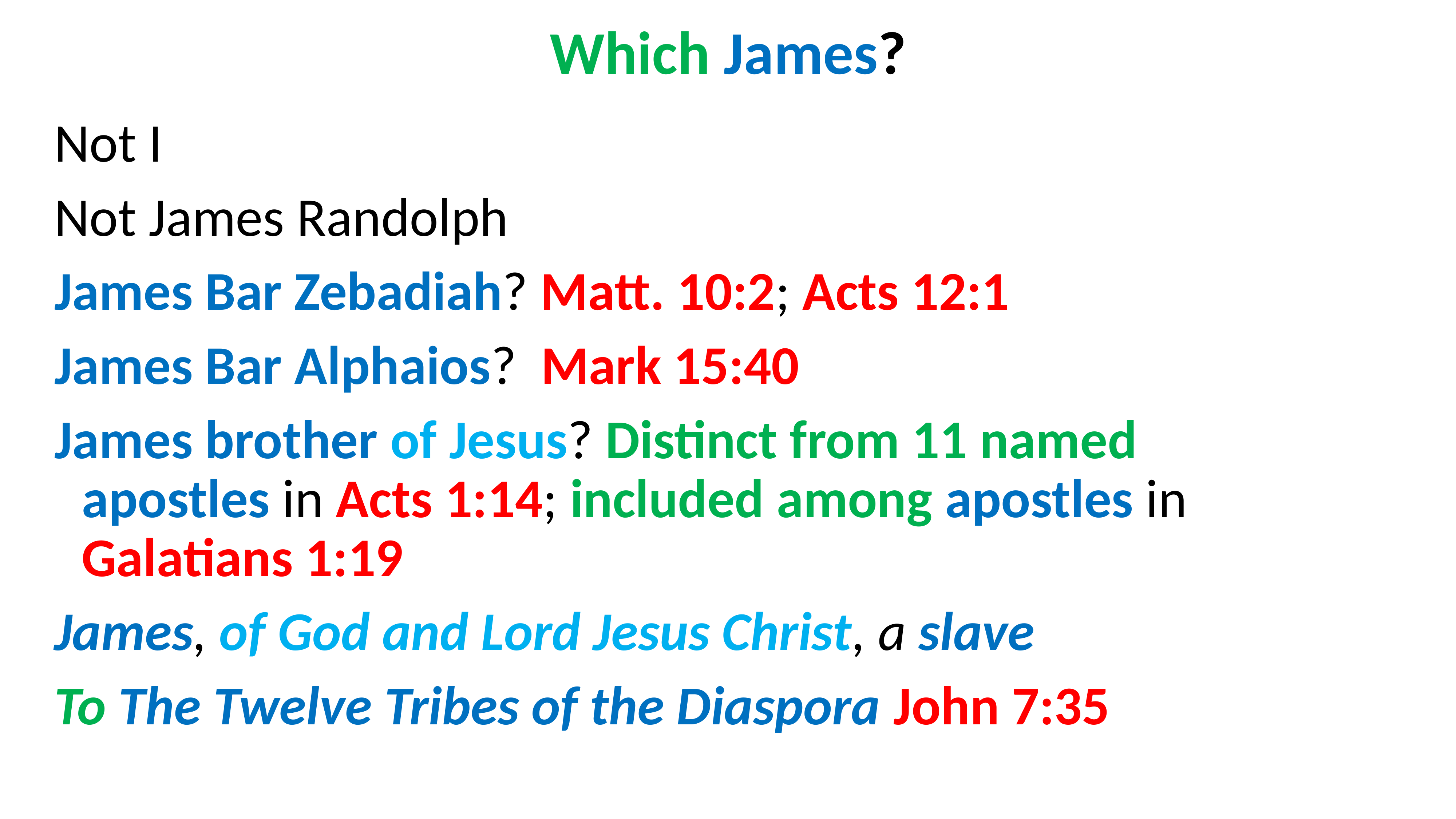

# Which James?
Not I
Not James Randolph
James Bar Zebadiah? Matt. 10:2; Acts 12:1
James Bar Alphaios?  Mark 15:40
James brother of Jesus? Distinct from 11 named apostles in Acts 1:14; included among apostles in Galatians 1:19
James, of God and Lord Jesus Christ, a slave
To The Twelve Tribes of the Diaspora John 7:35